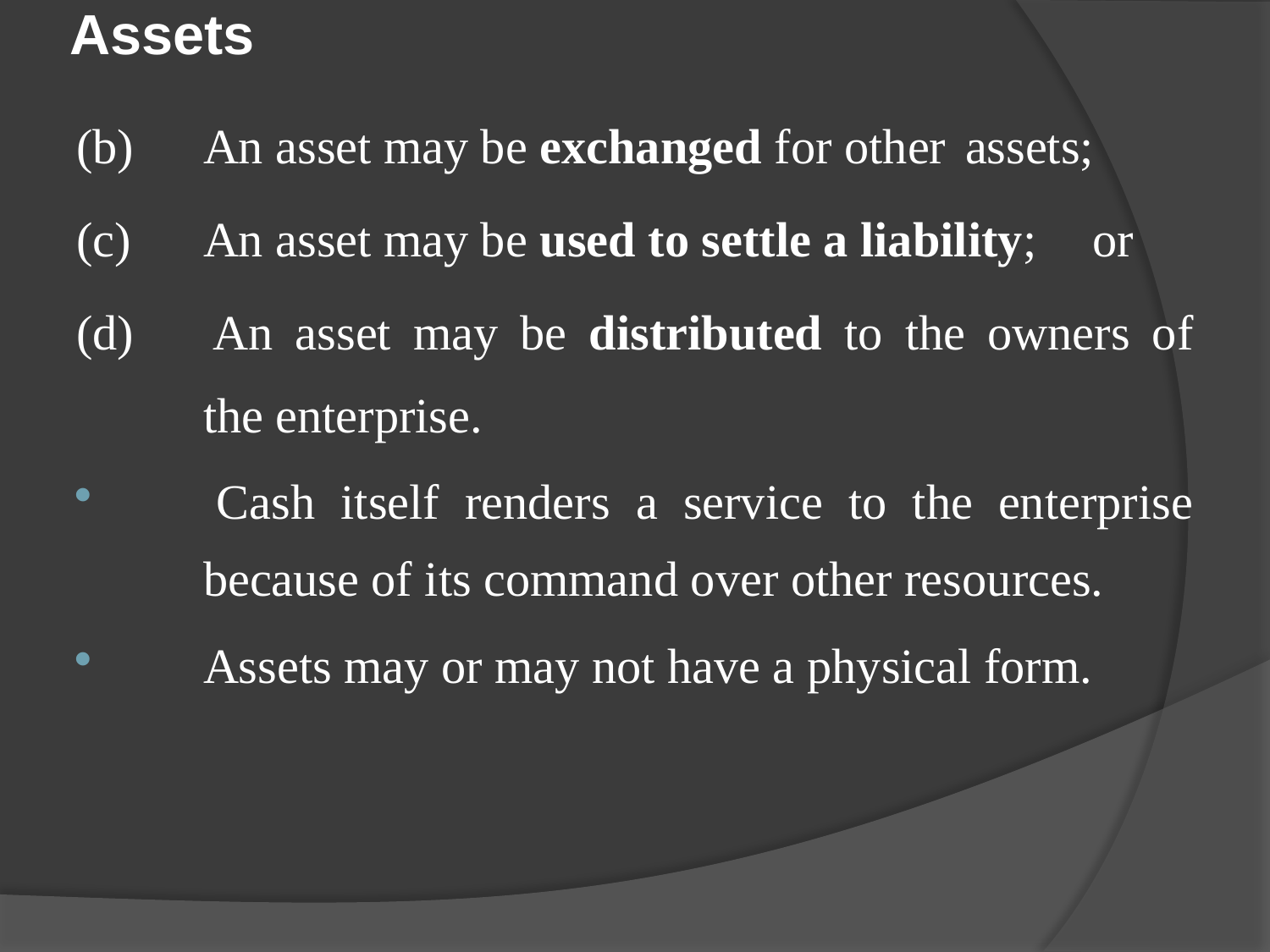

# Assets
(b) 	An asset may be exchanged for other 	assets;
(c) 	An asset may be used to settle a liability; 	or
(d) 	An asset may be distributed to the owners of 	the enterprise.
 	Cash itself renders a service to the enterprise 	because of its command over other resources.
 	Assets may or may not have a physical form.